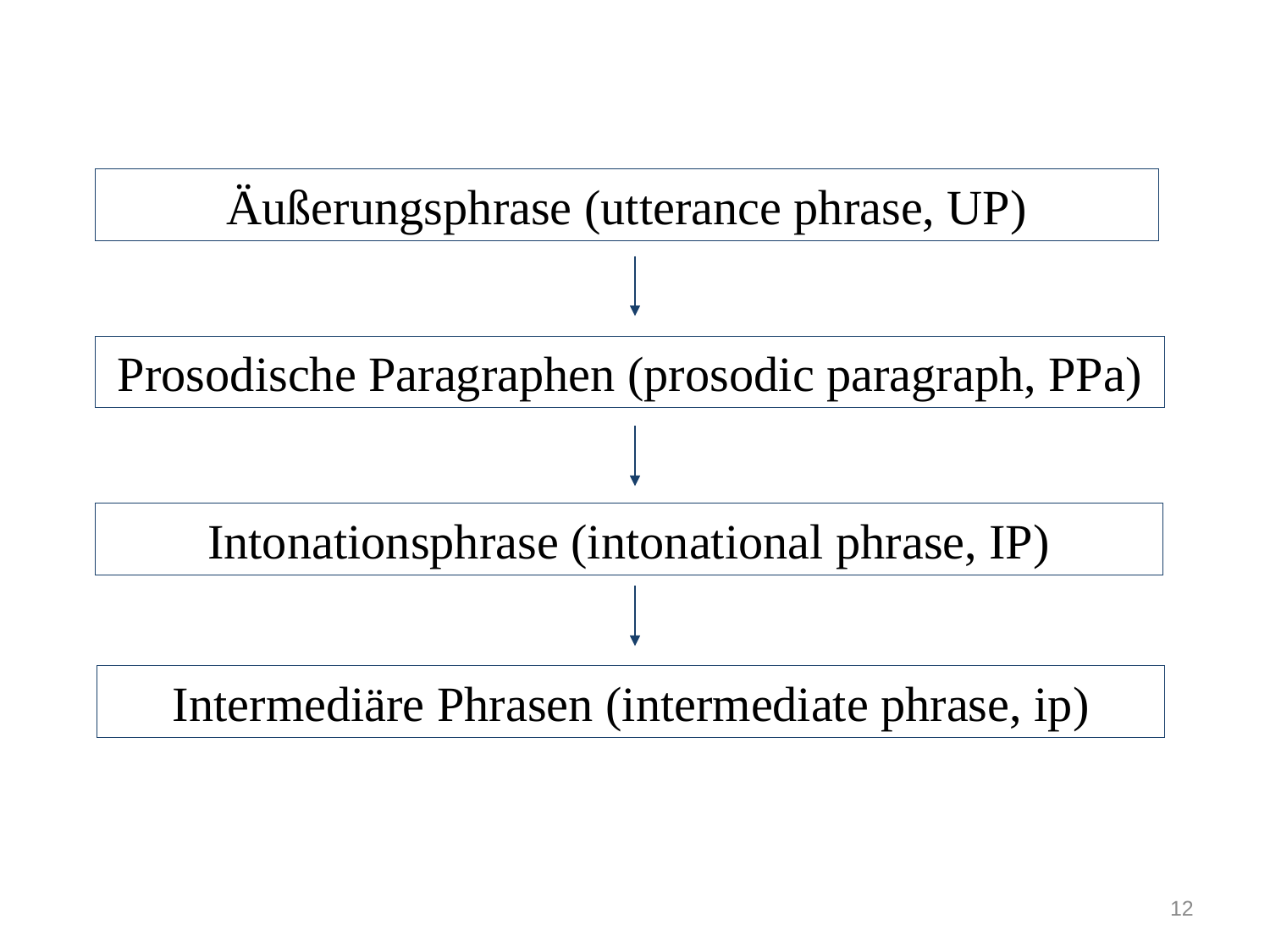

Äußerungsphrase (utterance phrase, UP)
Prosodische Paragraphen (prosodic paragraph, PPa)
Intonationsphrase (intonational phrase, IP)
Intermediäre Phrasen (intermediate phrase, ip)
12